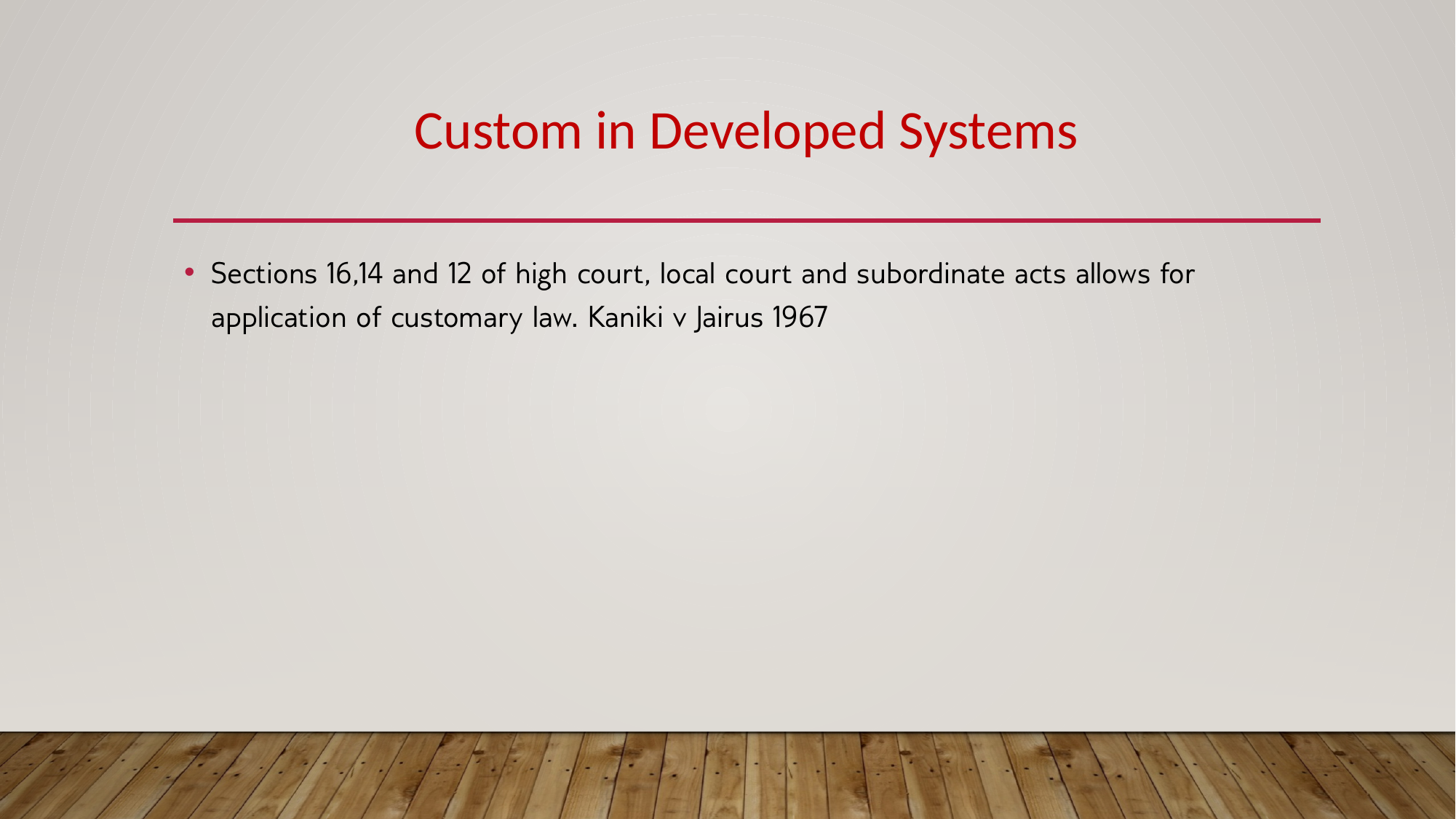

# Custom in Developed Systems
Sections 16,14 and 12 of high court, local court and subordinate acts allows for application of customary law. Kaniki v Jairus 1967